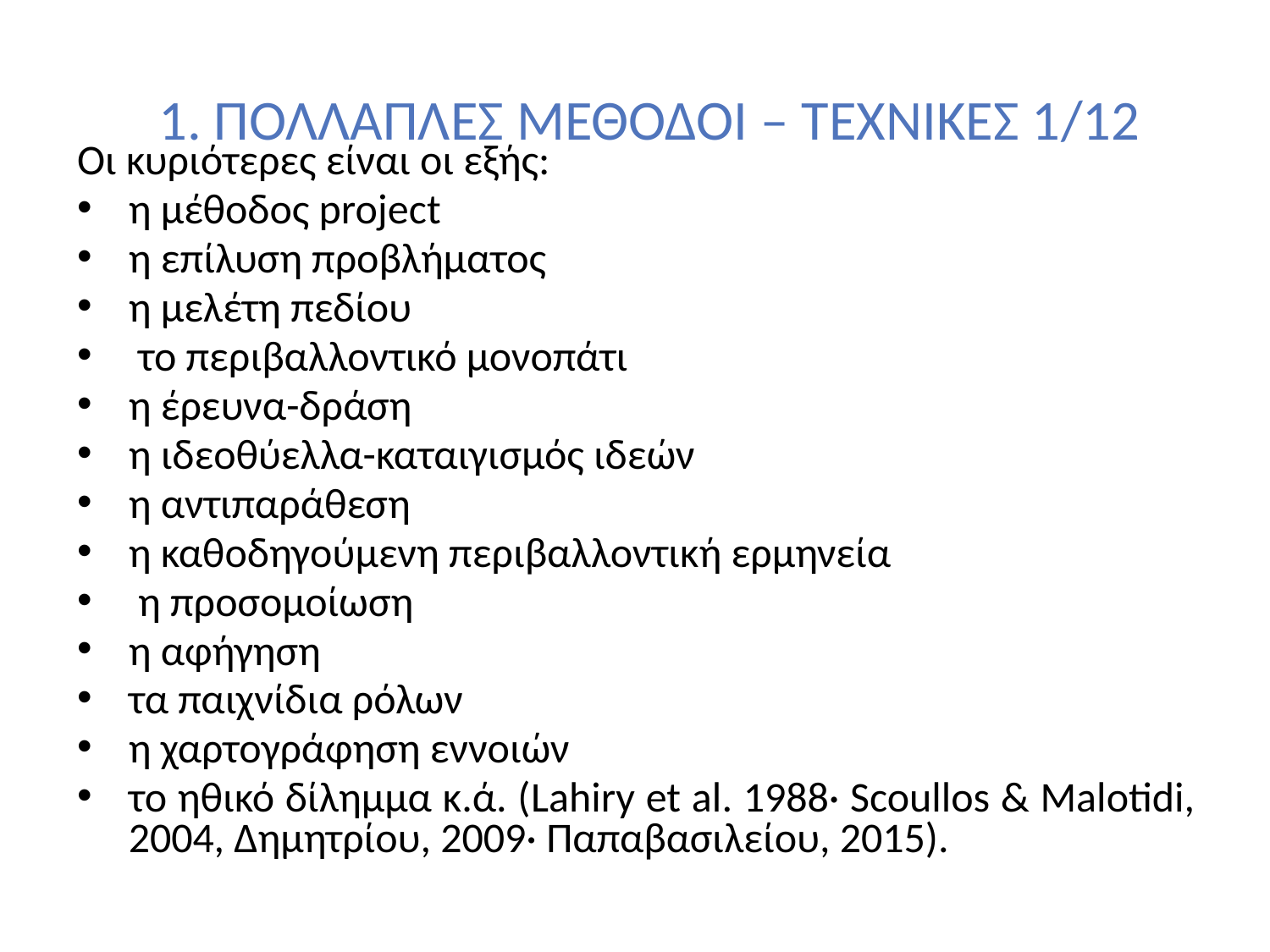

# 1. ΠΟΛΛΑΠΛΕΣ ΜΕΘΟΔΟΙ – ΤΕΧΝΙΚΕΣ 1/12
Οι κυριότερες είναι οι εξής:
η μέθοδος project
η επίλυση προβλήματος
η μελέτη πεδίου
 το περιβαλλοντικό μονοπάτι
η έρευνα-δράση
η ιδεοθύελλα-καταιγισμός ιδεών
η αντιπαράθεση
η καθοδηγούμενη περιβαλλοντική ερμηνεία
 η προσομοίωση
η αφήγηση
τα παιχνίδια ρόλων
η χαρτογράφηση εννοιών
το ηθικό δίλημμα κ.ά. (Lahiry et al. 1988· Scoullos & Malotidi, 2004, Δημητρίου, 2009· Παπαβασιλείου, 2015).